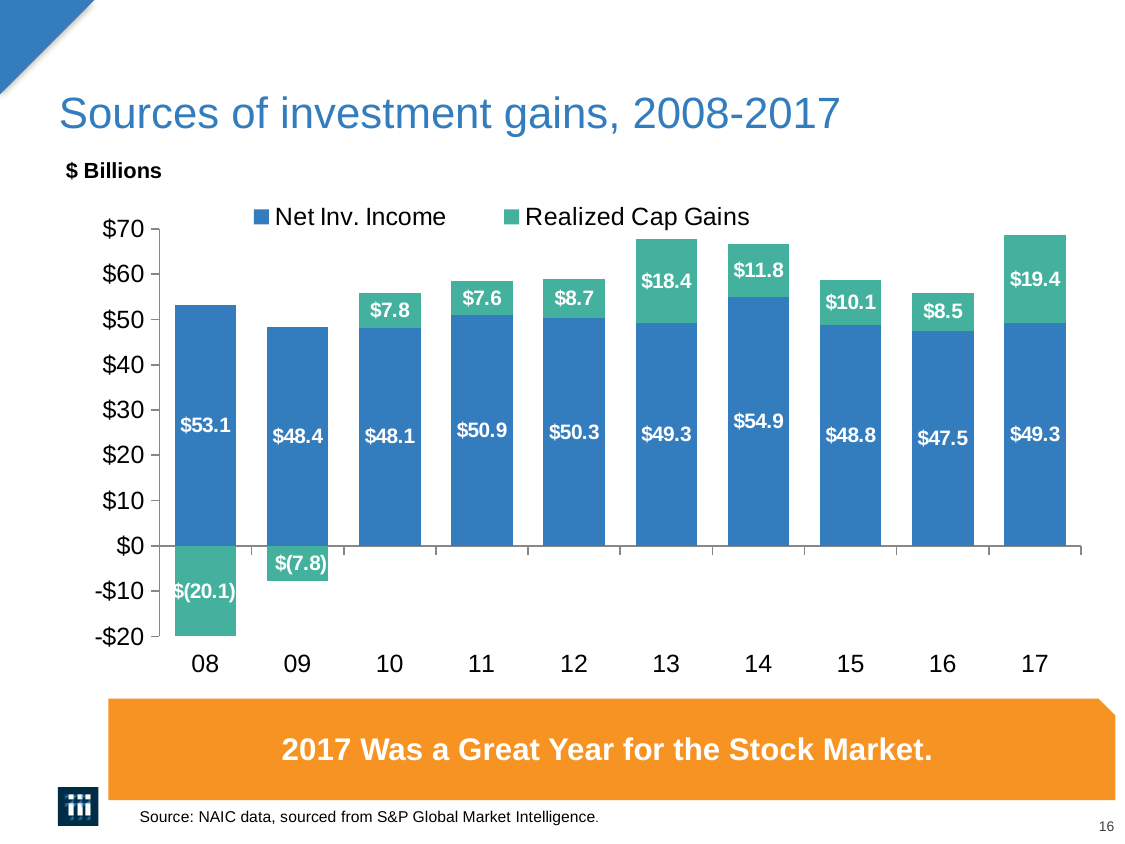

# Sources of investment gains, 2008-2017
$ Billions

### Chart

| Category | Net Inv. Income | Realized Cap Gains |
|---|---|---|
| 08 | 53.132864794296104 | -20.106221868000002 |
| 09 | 48.4018917237884 | -7.798839905 |
| 10 | 48.099453792579205 | 7.829116216 |
| 11 | 50.8906251887096 | 7.577786057 |
| 12 | 50.2847344428692 | 8.681769744 |
| 13 | 49.28094789397921 | 18.399919374000003 |
| 14 | 54.9045466894619 | 11.789595494 |
| 15 | 48.7650114828584 | 10.073273774 |
| 16 | 47.461563661217795 | 8.484993603 |
| 17 | 49.299773239 | 19.367183432 |
2017 Was a Great Year for the Stock Market.

Source: NAIC data, sourced from S&P Global Market Intelligence.